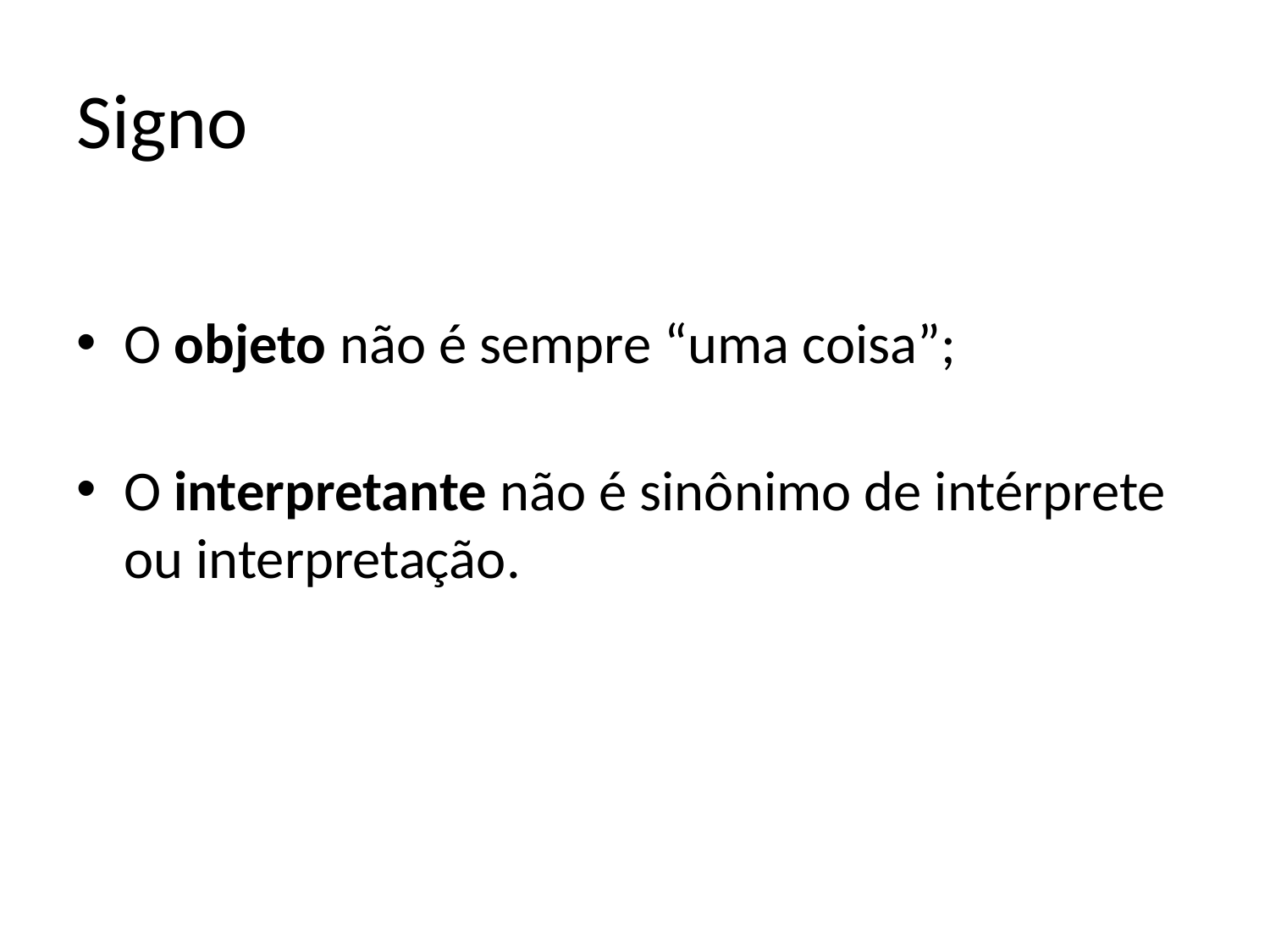

# Signo

O objeto não é sempre “uma coisa”;
O interpretante não é sinônimo de intérprete ou interpretação.